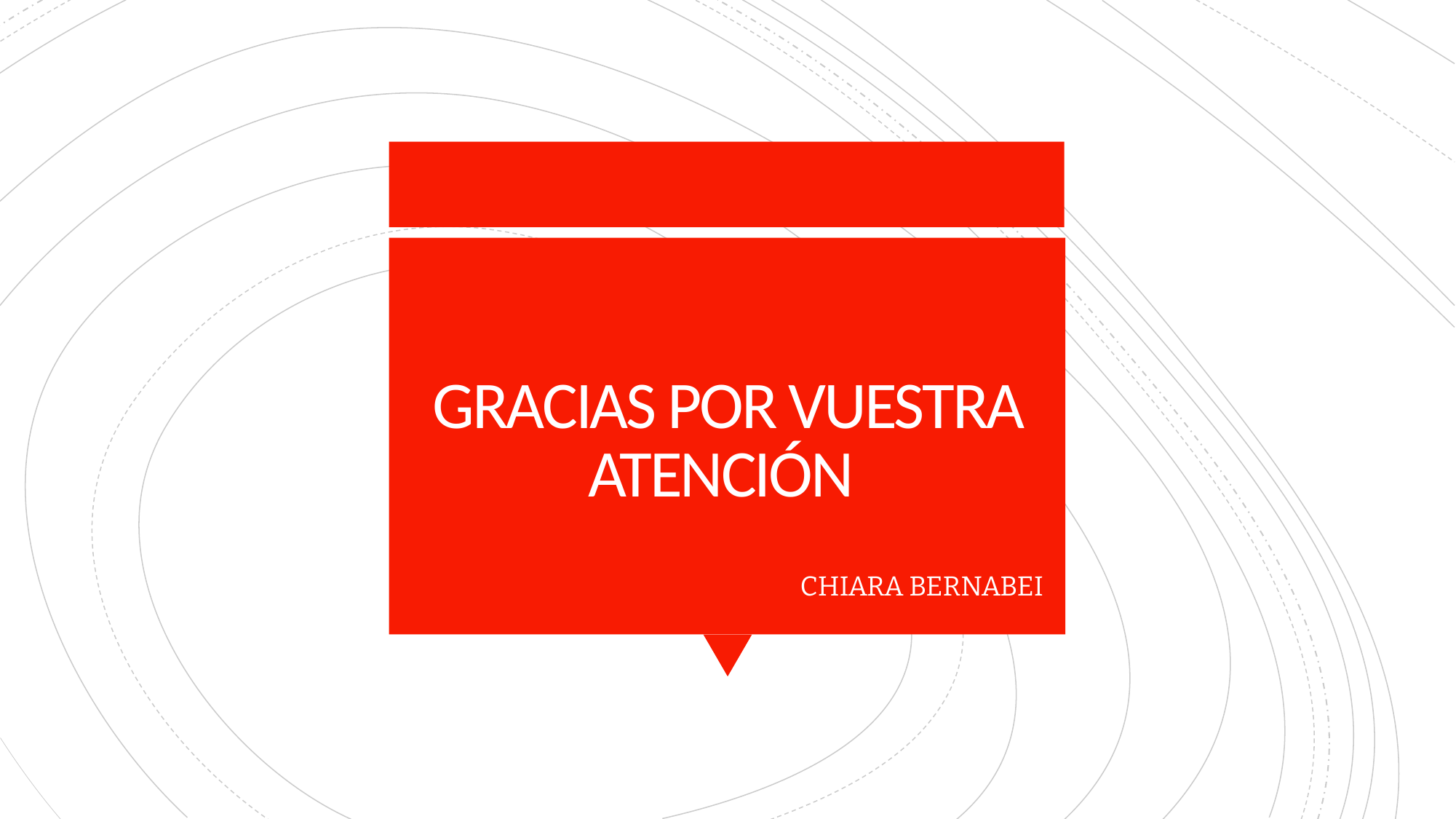

# GRACIAS POR VUESTRA ATENCIÓN

CHIARA BERNABEI